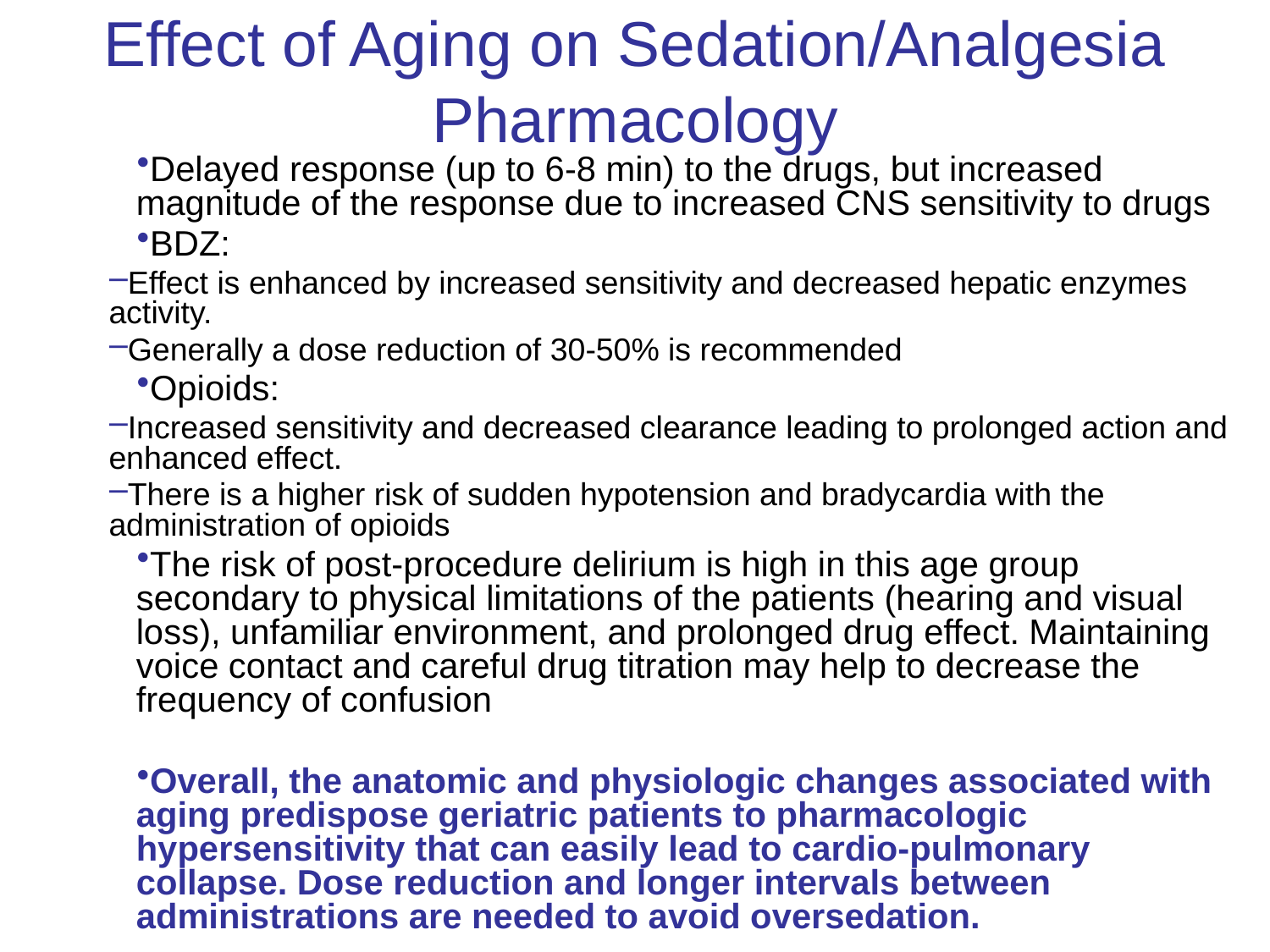

# Effect of Aging on Sedation/Analgesia Pharmacology
Delayed response (up to 6-8 min) to the drugs, but increased magnitude of the response due to increased CNS sensitivity to drugs
BDZ:
Effect is enhanced by increased sensitivity and decreased hepatic enzymes activity.
Generally a dose reduction of 30-50% is recommended
Opioids:
Increased sensitivity and decreased clearance leading to prolonged action and enhanced effect.
There is a higher risk of sudden hypotension and bradycardia with the administration of opioids
The risk of post-procedure delirium is high in this age group secondary to physical limitations of the patients (hearing and visual loss), unfamiliar environment, and prolonged drug effect. Maintaining voice contact and careful drug titration may help to decrease the frequency of confusion

Overall, the anatomic and physiologic changes associated with aging predispose geriatric patients to pharmacologic hypersensitivity that can easily lead to cardio-pulmonary collapse. Dose reduction and longer intervals between administrations are needed to avoid oversedation.